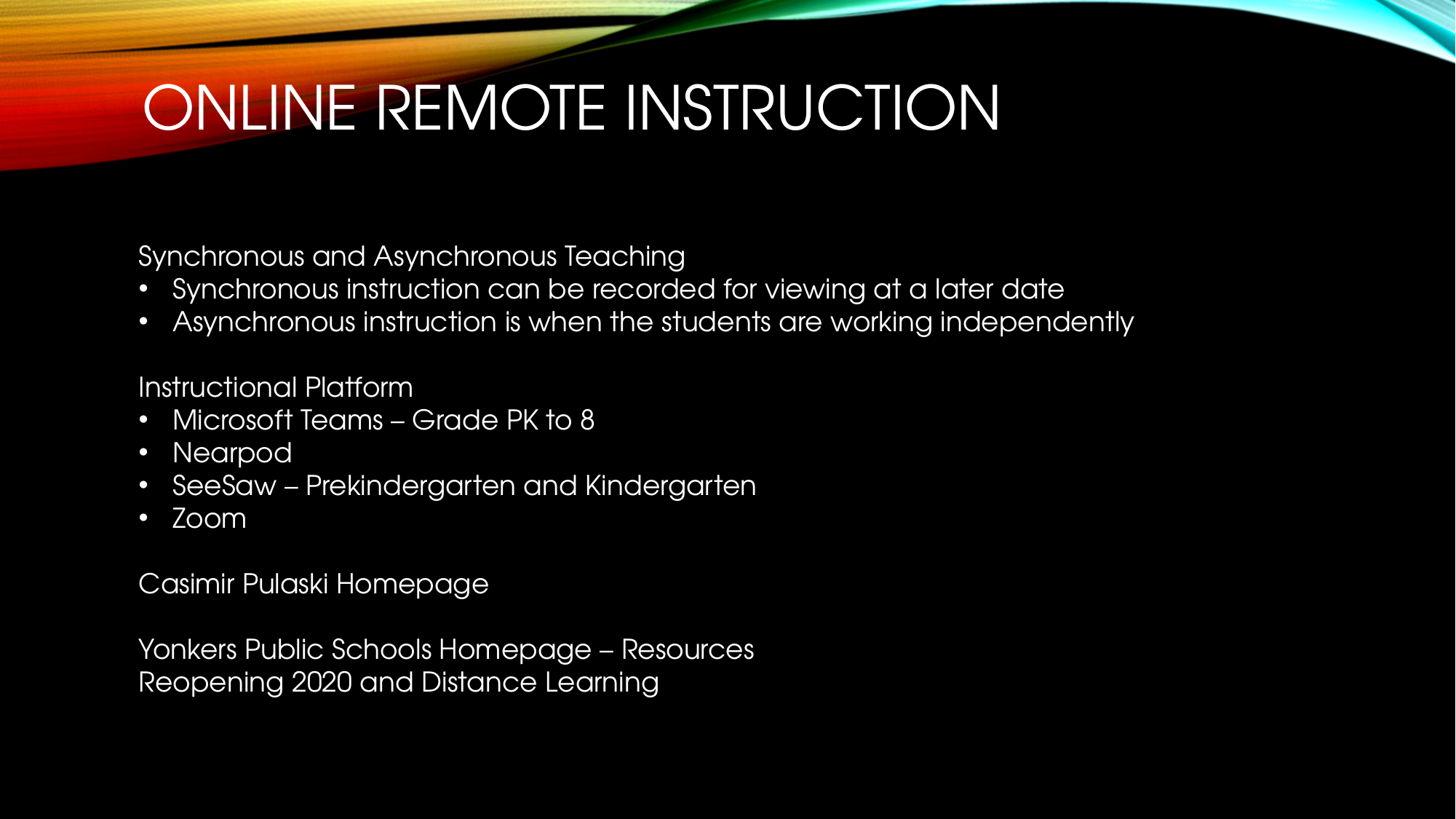

# Online remote instruction
Synchronous and Asynchronous Teaching
Synchronous instruction can be recorded for viewing at a later date
Asynchronous instruction is when the students are working independently

Instructional Platform
Microsoft Teams – Grade PK to 8
Nearpod
SeeSaw – Prekindergarten and Kindergarten
Zoom

Casimir Pulaski Homepage

Yonkers Public Schools Homepage – Resources
Reopening 2020 and Distance Learning